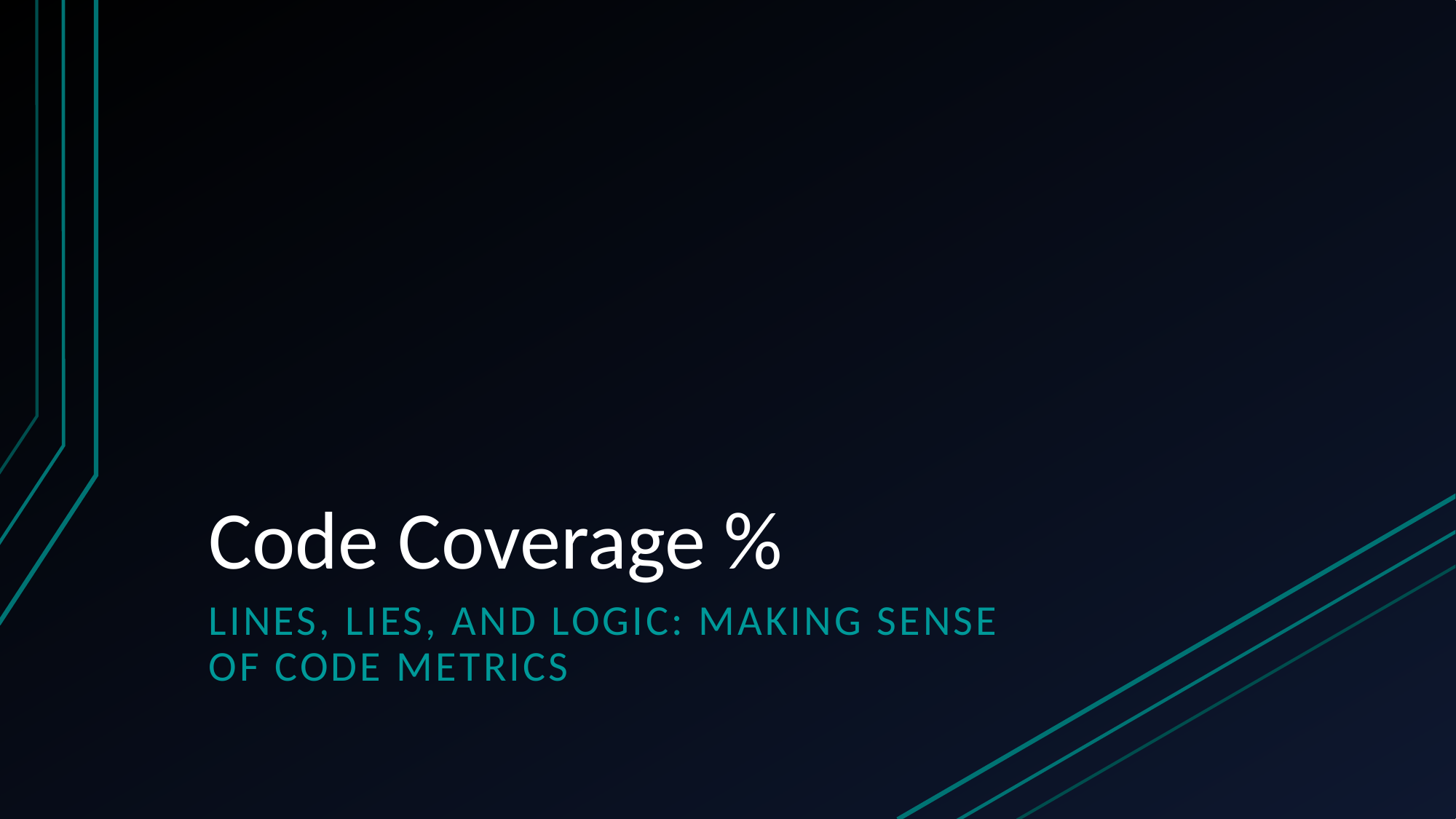

# Code Coverage %
Lines, lies, and logic: Making sense of code metrics